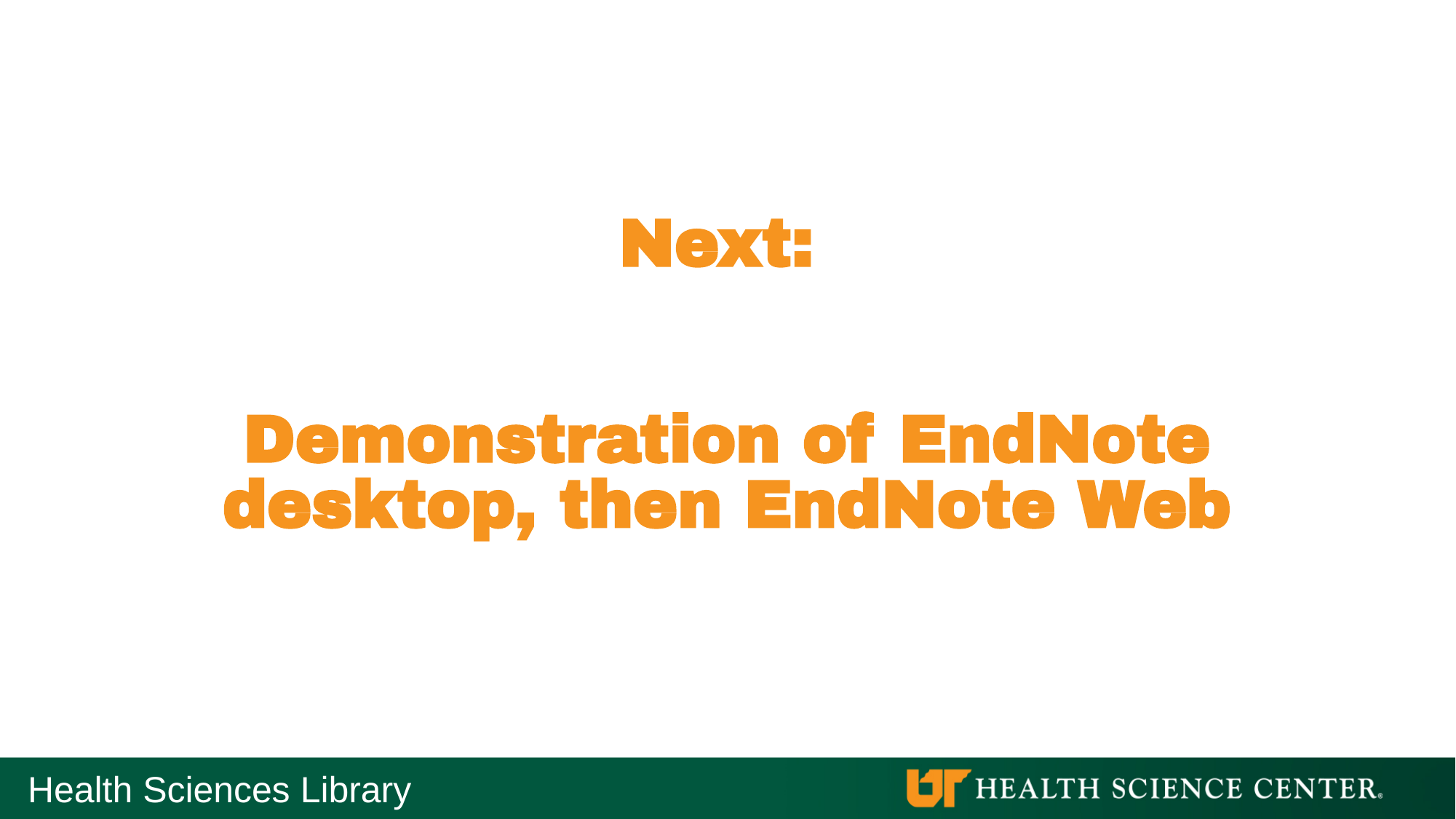

# Next: Demonstration of EndNote desktop, then EndNote Web